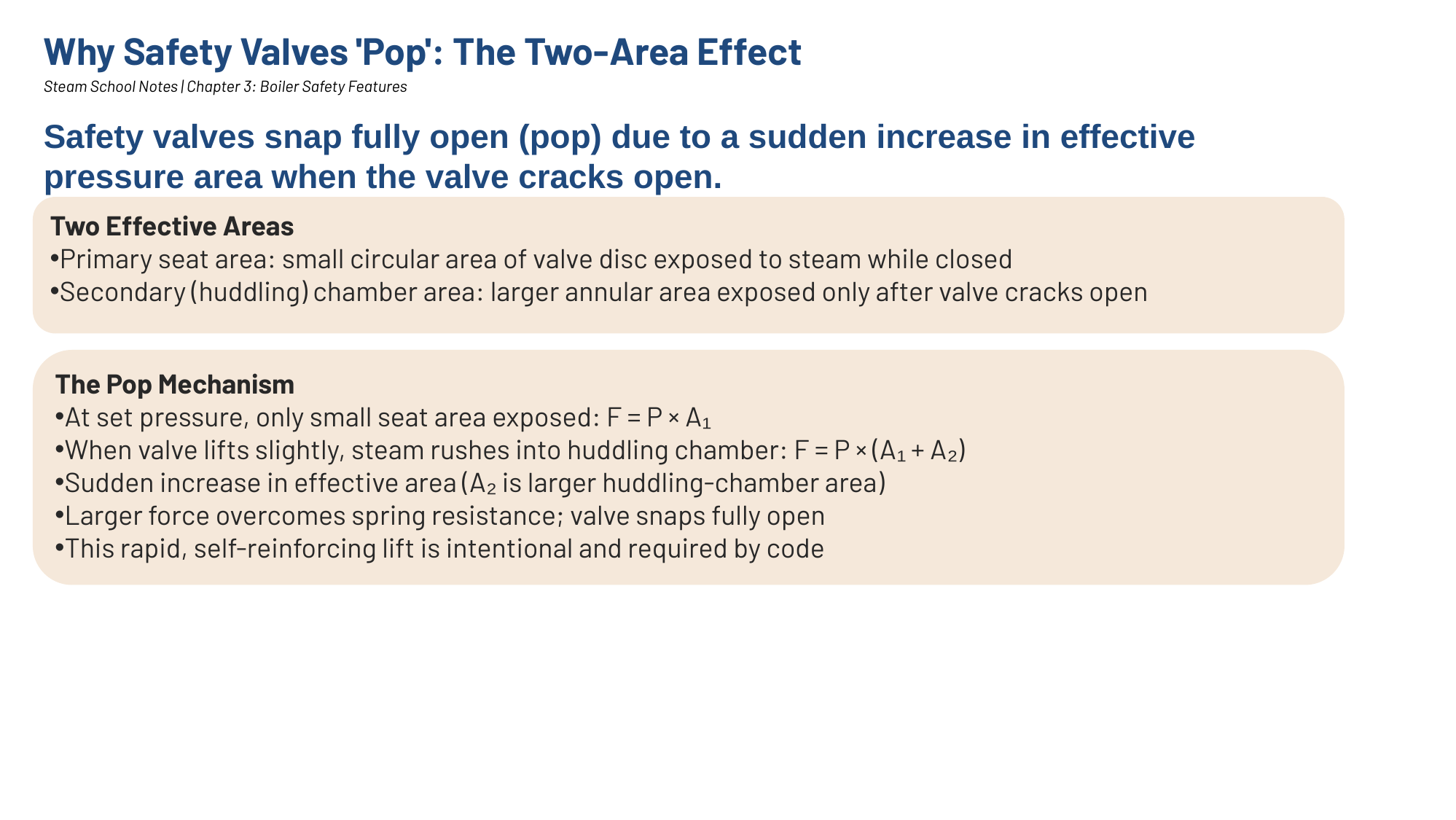

Why Safety Valves 'Pop': The Two-Area Effect
Steam School Notes | Chapter 3: Boiler Safety Features
Safety valves snap fully open (pop) due to a sudden increase in effective pressure area when the valve cracks open.
Two Effective Areas
Primary seat area: small circular area of valve disc exposed to steam while closed
Secondary (huddling) chamber area: larger annular area exposed only after valve cracks open
The Pop Mechanism
At set pressure, only small seat area exposed: F = P × A₁
When valve lifts slightly, steam rushes into huddling chamber: F = P × (A₁ + A₂)
Sudden increase in effective area (A₂ is larger huddling-chamber area)
Larger force overcomes spring resistance; valve snaps fully open
This rapid, self-reinforcing lift is intentional and required by code